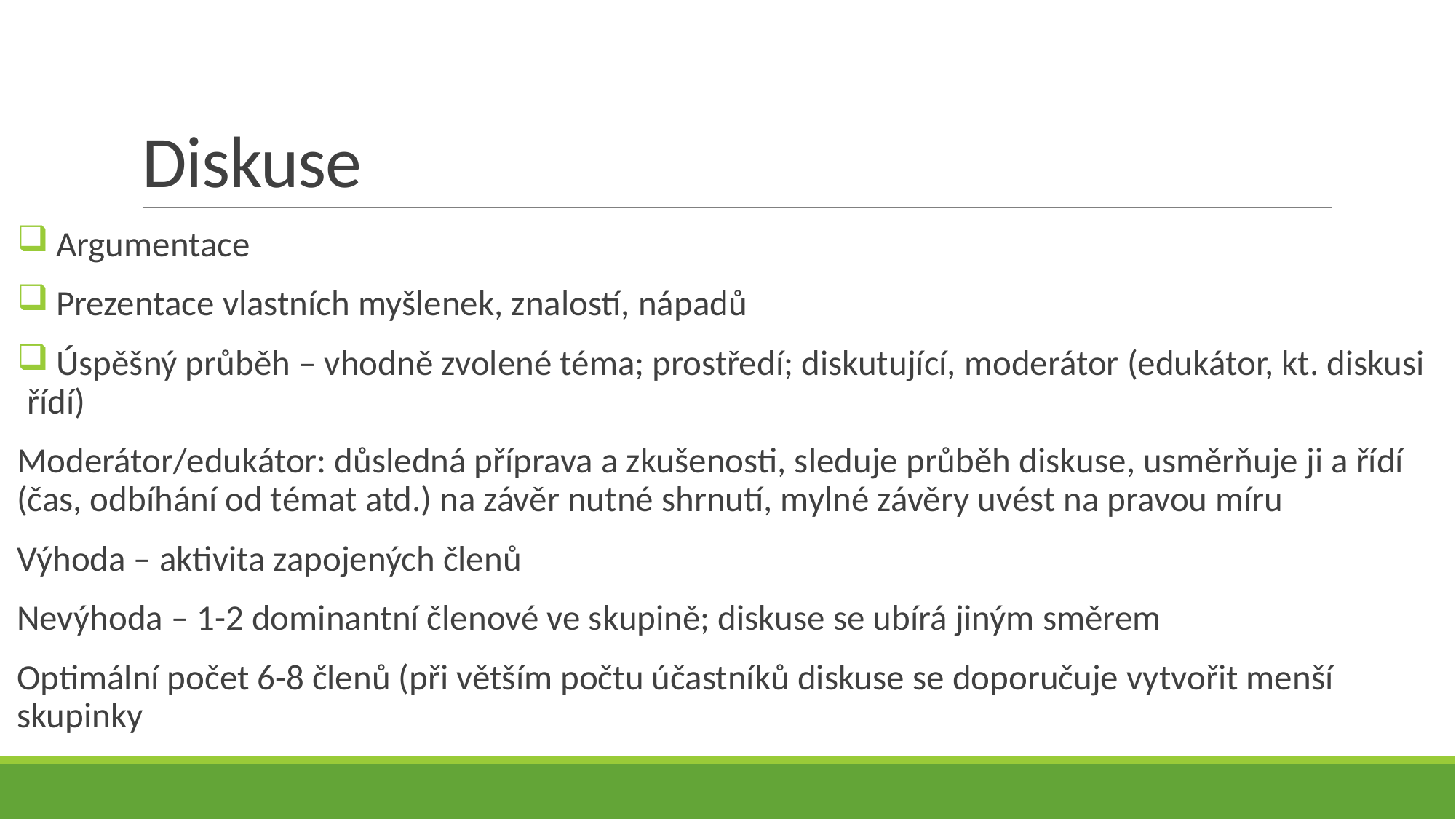

# Diskuse
 Argumentace
 Prezentace vlastních myšlenek, znalostí, nápadů
 Úspěšný průběh – vhodně zvolené téma; prostředí; diskutující, moderátor (edukátor, kt. diskusi řídí)
Moderátor/edukátor: důsledná příprava a zkušenosti, sleduje průběh diskuse, usměrňuje ji a řídí (čas, odbíhání od témat atd.) na závěr nutné shrnutí, mylné závěry uvést na pravou míru
Výhoda – aktivita zapojených členů
Nevýhoda – 1-2 dominantní členové ve skupině; diskuse se ubírá jiným směrem
Optimální počet 6-8 členů (při větším počtu účastníků diskuse se doporučuje vytvořit menší skupinky